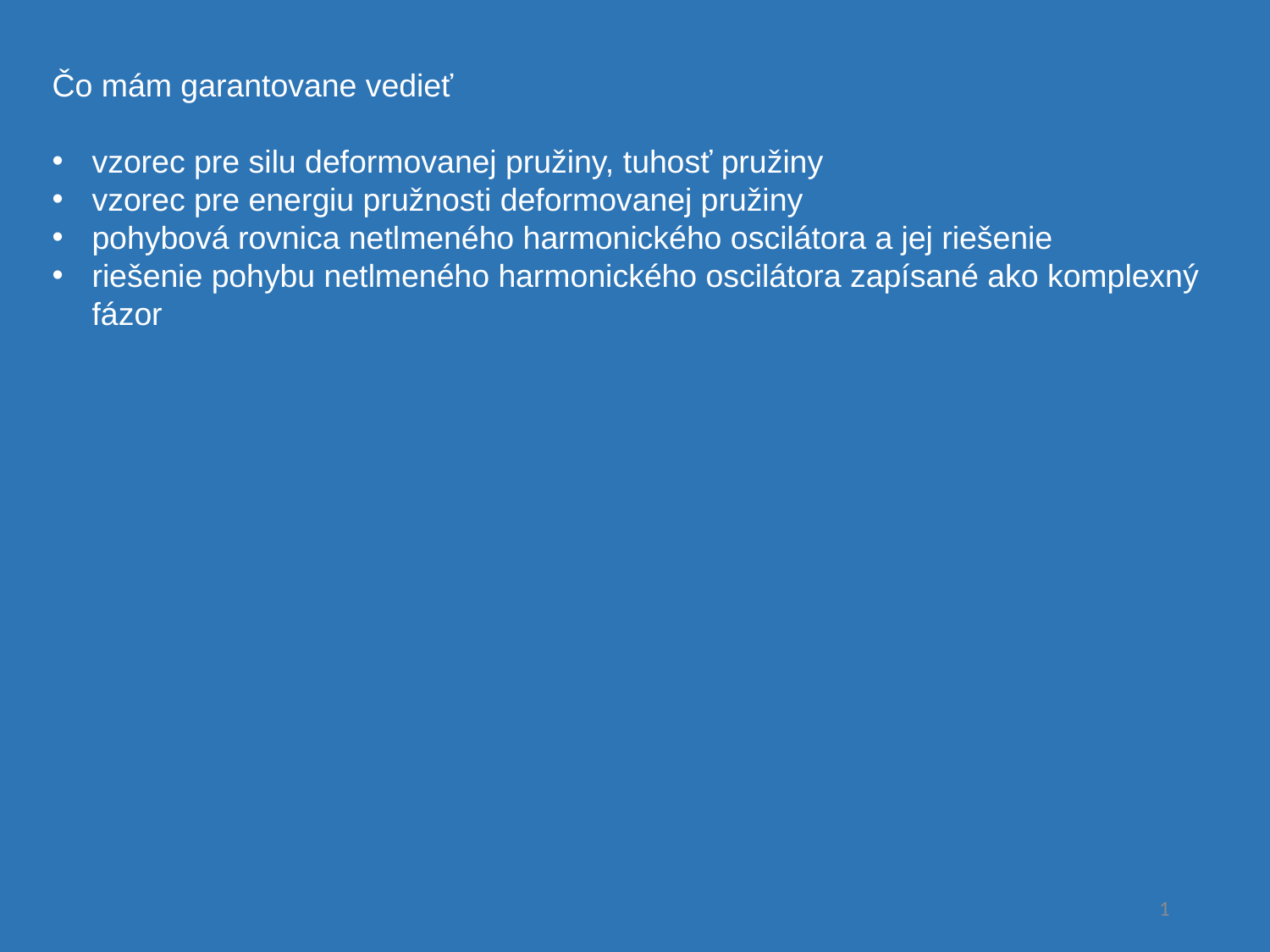

Čo mám garantovane vedieť

vzorec pre silu deformovanej pružiny, tuhosť pružiny
vzorec pre energiu pružnosti deformovanej pružiny
pohybová rovnica netlmeného harmonického oscilátora a jej riešenie
riešenie pohybu netlmeného harmonického oscilátora zapísané ako komplexný fázor
1